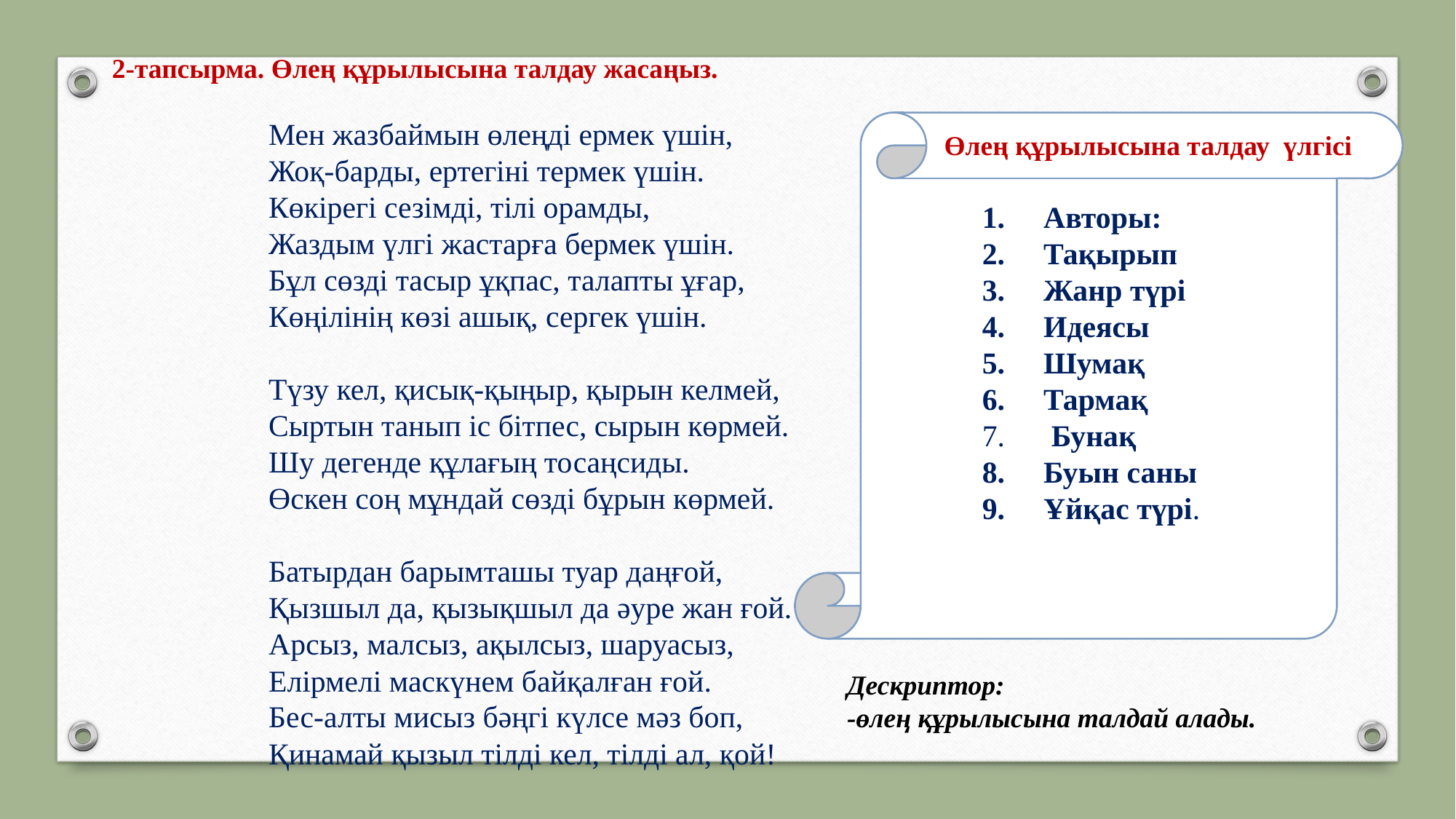

2-тапсырма. Өлең құрылысына талдау жасаңыз.
Мен жазбаймын өлеңді ермек үшін,
Жоқ-барды, ертегіні термек үшін.
Көкірегі сезімді, тілі орамды,
Жаздым үлгі жастарға бермек үшін.
Бұл сөзді тасыр ұқпас, талапты ұғар,
Көңілінің көзі ашық, сергек үшін.

Түзу кел, қисық-қыңыр, қырын келмей,
Сыртын танып іс бітпес, сырын көрмей.
Шу дегенде құлағың тосаңсиды.
Өскен соң мұндай сөзді бұрын көрмей.

Батырдан барымташы туар даңғой,
Қызшыл да, қызықшыл да әуре жан ғой.
Арсыз, малсыз, ақылсыз, шаруасыз,
Елірмелі маскүнем байқалған ғой.
Бес-алты мисыз бәңгі күлсе мәз боп,
Қинамай қызыл тілді кел, тілді ал, қой!

Өлең құрылысына талдау  үлгісі
Авторы:
Тақырып
Жанр түрі
Идеясы
Шумақ
Тармақ
 Бунақ
Буын саны
Ұйқас түрі.

Дескриптор:
-өлең құрылысына талдай алады.